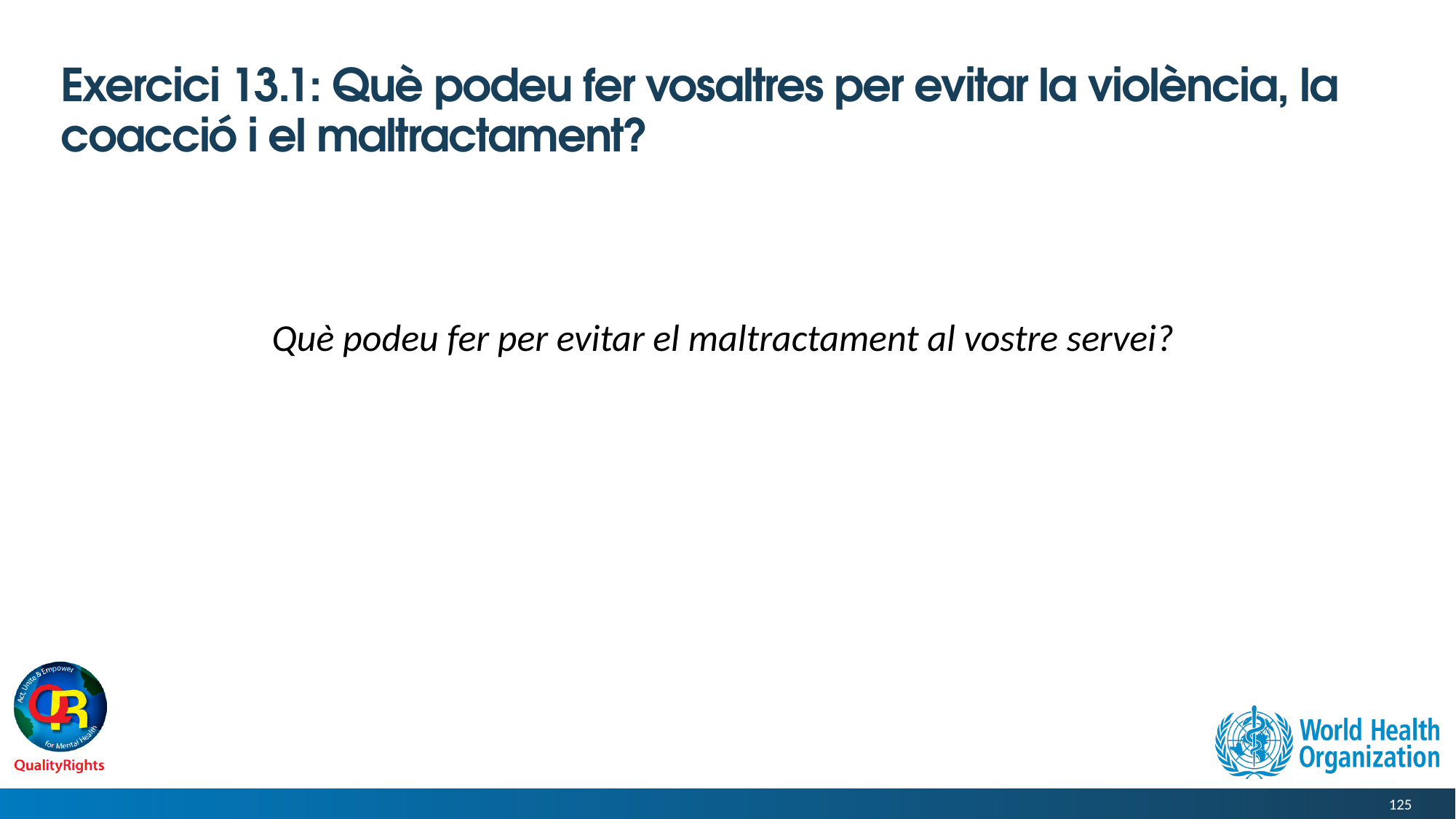

# Exercici 13.1: Què podeu fer vosaltres per evitar la violència, la coacció i el maltractament?

Què podeu fer per evitar el maltractament al vostre servei?